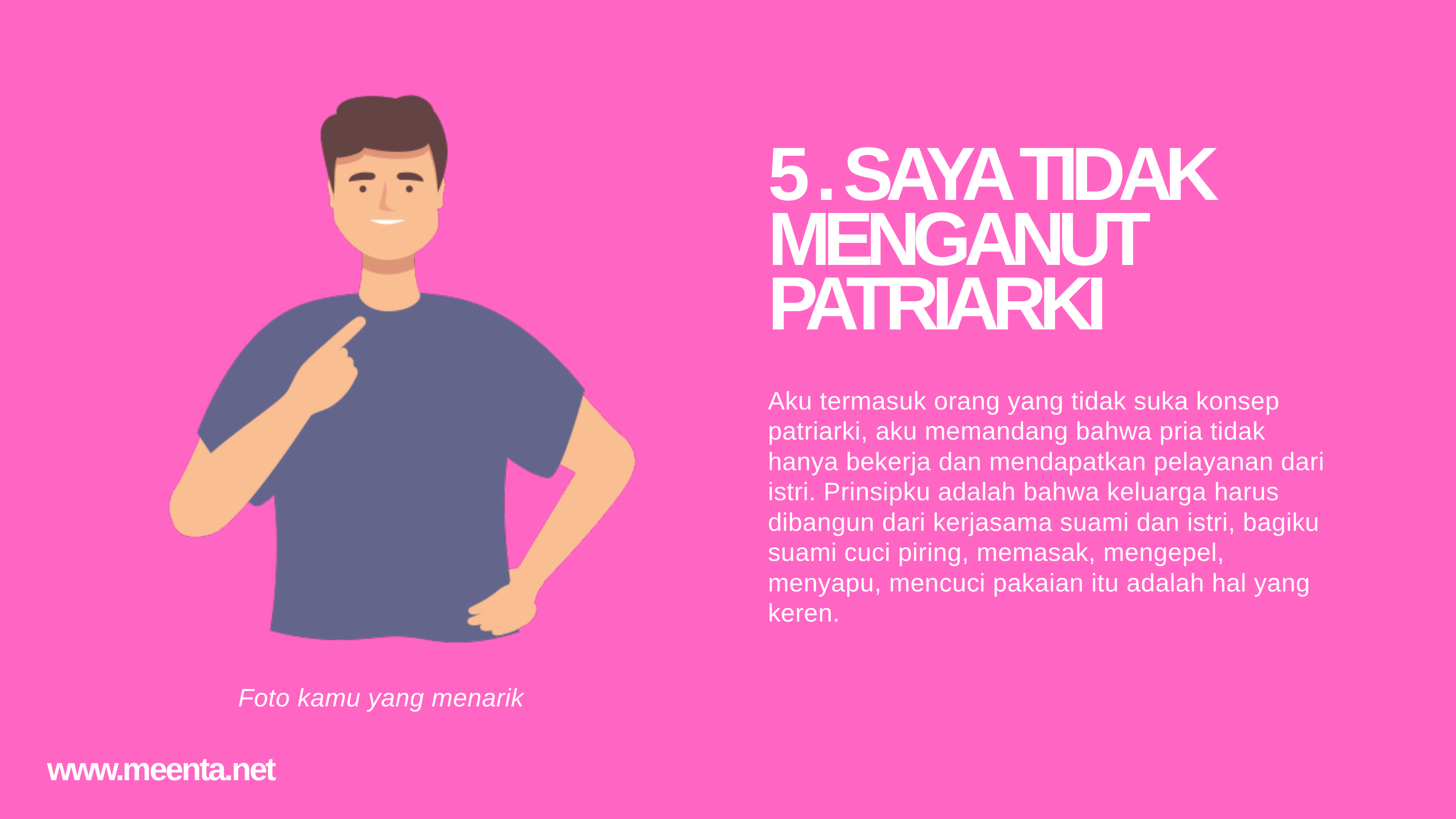

5 . SAYA TIDAK MENGANUT PATRIARKI
Aku termasuk orang yang tidak suka konsep patriarki, aku memandang bahwa pria tidak hanya bekerja dan mendapatkan pelayanan dari istri. Prinsipku adalah bahwa keluarga harus dibangun dari kerjasama suami dan istri, bagiku suami cuci piring, memasak, mengepel, menyapu, mencuci pakaian itu adalah hal yang keren.
Foto kamu yang menarik
www.meenta.net